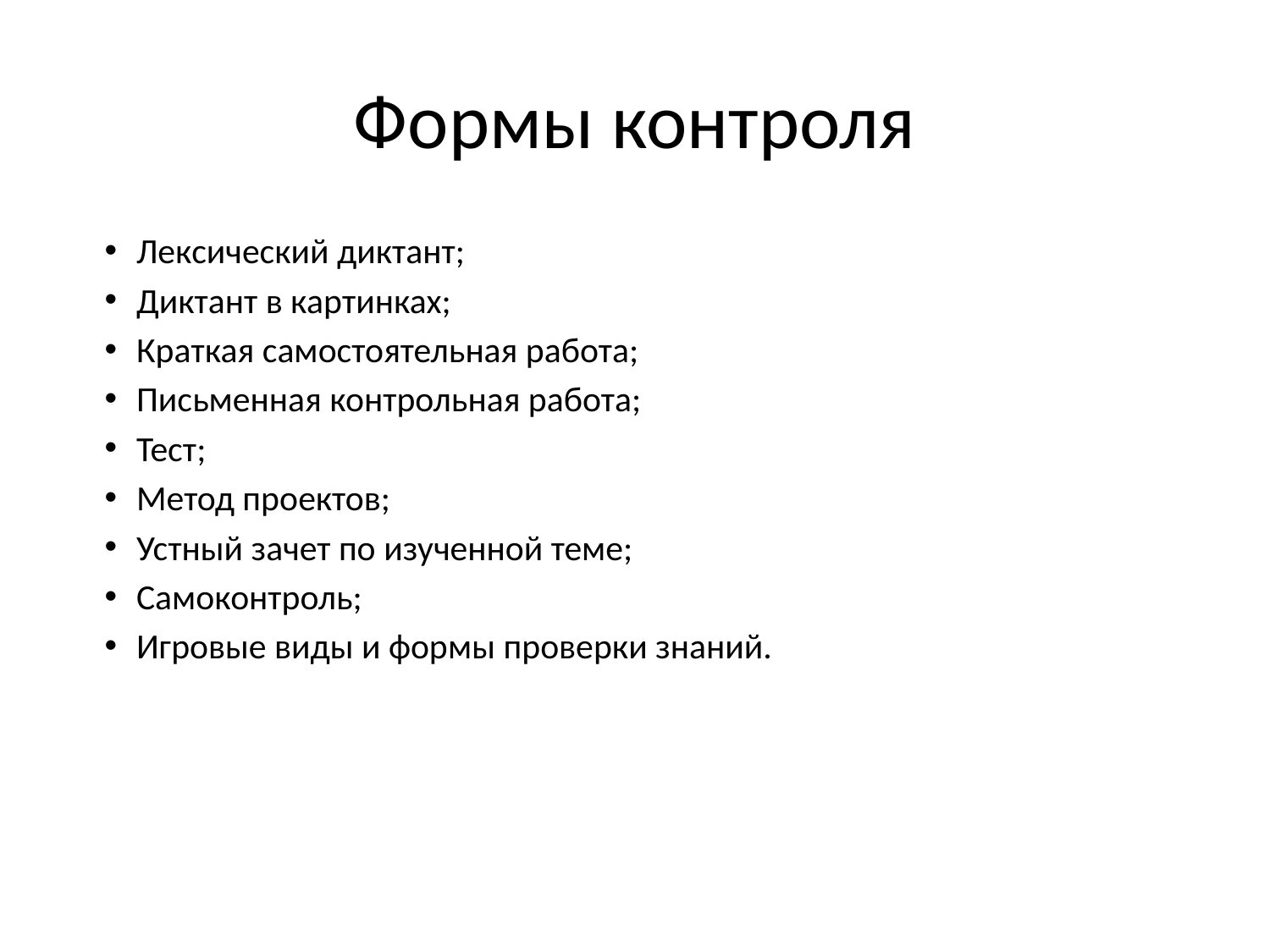

# Формы контроля
Лексический диктант;
Диктант в картинках;
Краткая самостоятельная работа;
Письменная контрольная работа;
Тест;
Метод проектов;
Устный зачет по изученной теме;
Самоконтроль;
Игровые виды и формы проверки знаний.